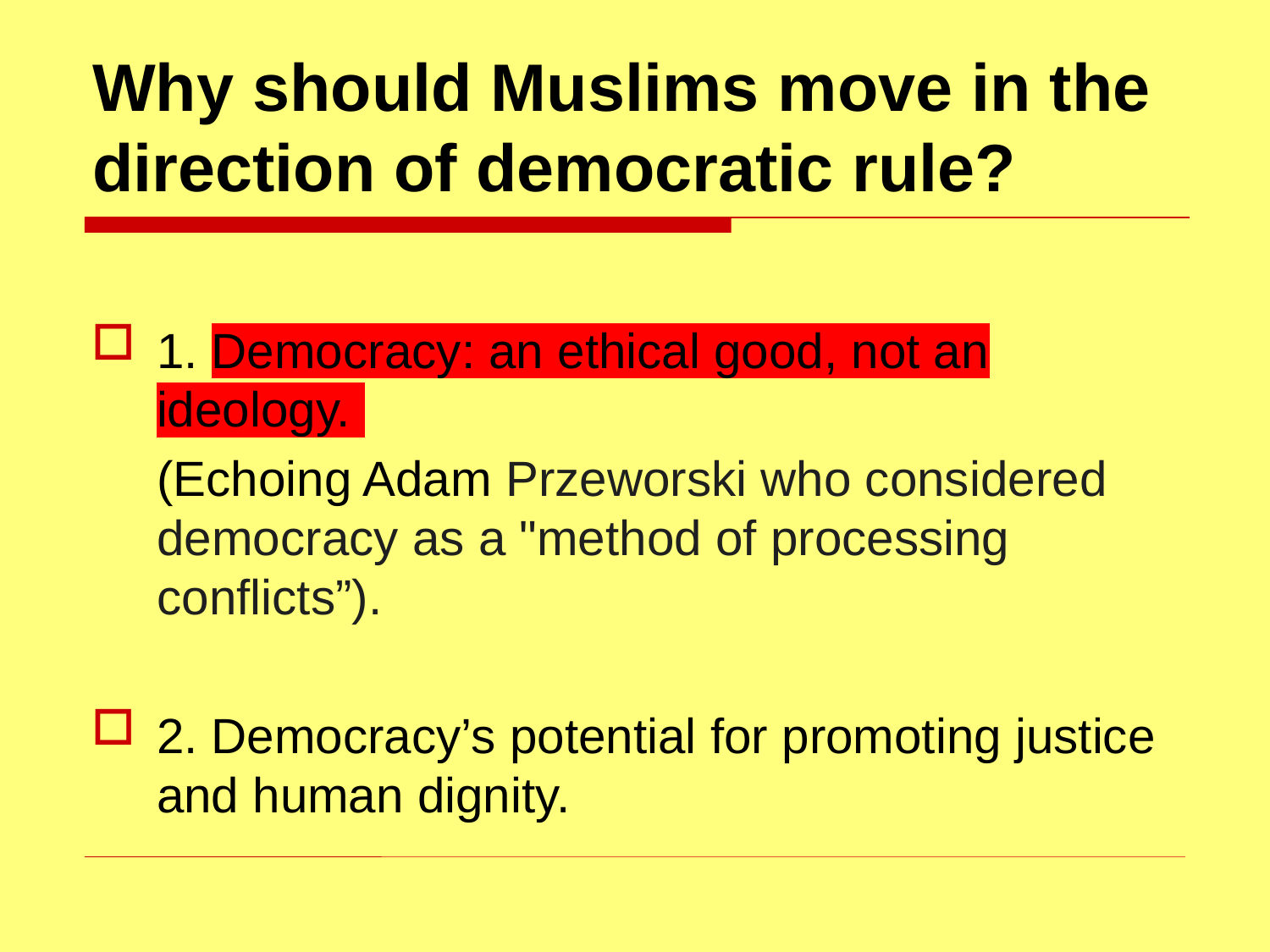

# Why should Muslims move in the direction of democratic rule?

1. Democracy: an ethical good, not an ideology.
(Echoing Adam Przeworski who considered democracy as a "method of processing conflicts”).

2. Democracy’s potential for promoting justice and human dignity.